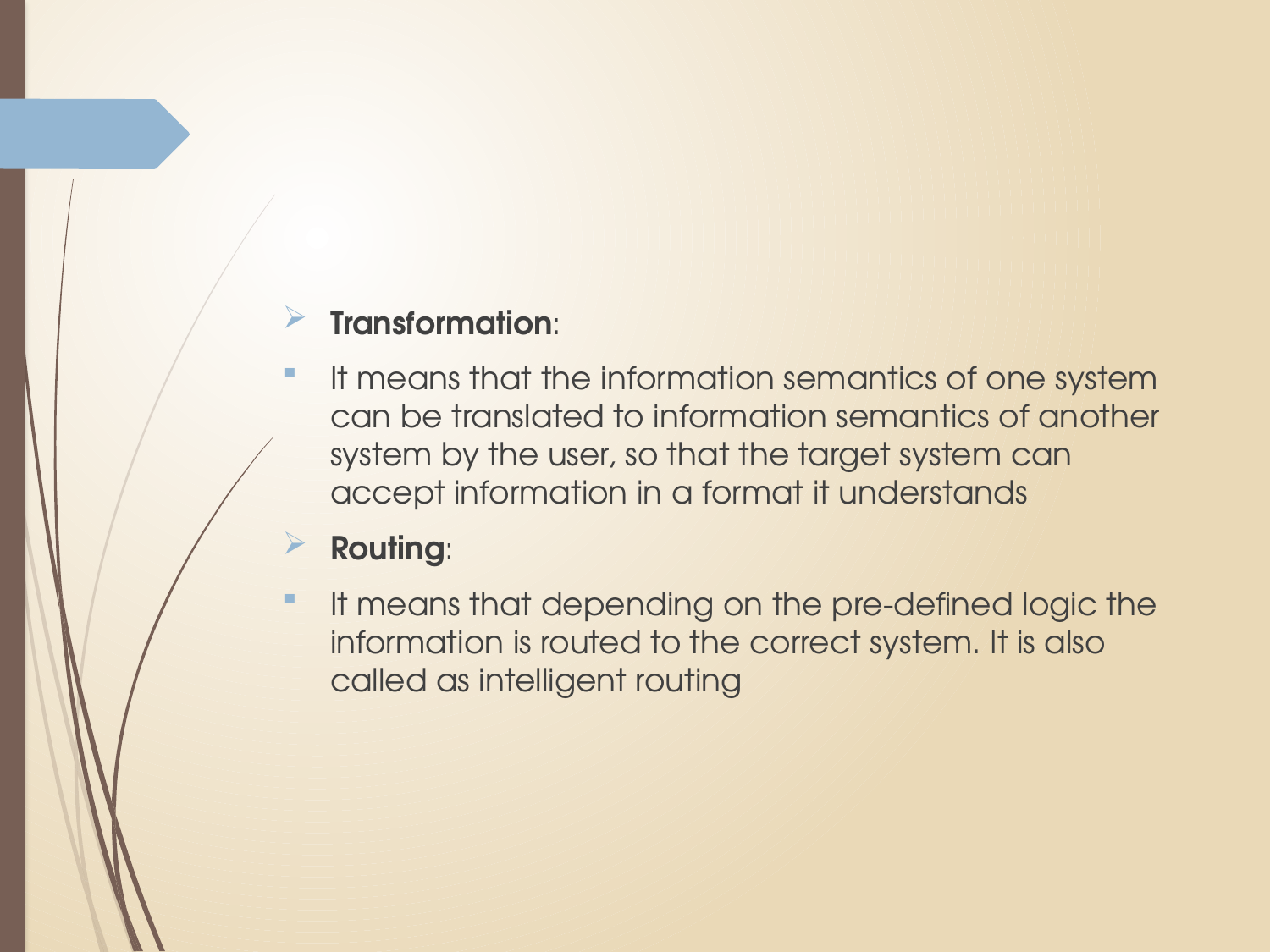

#
Transformation:
It means that the information semantics of one system can be translated to information semantics of another system by the user, so that the target system can accept information in a format it understands
Routing:
It means that depending on the pre-defined logic the information is routed to the correct system. It is also called as intelligent routing